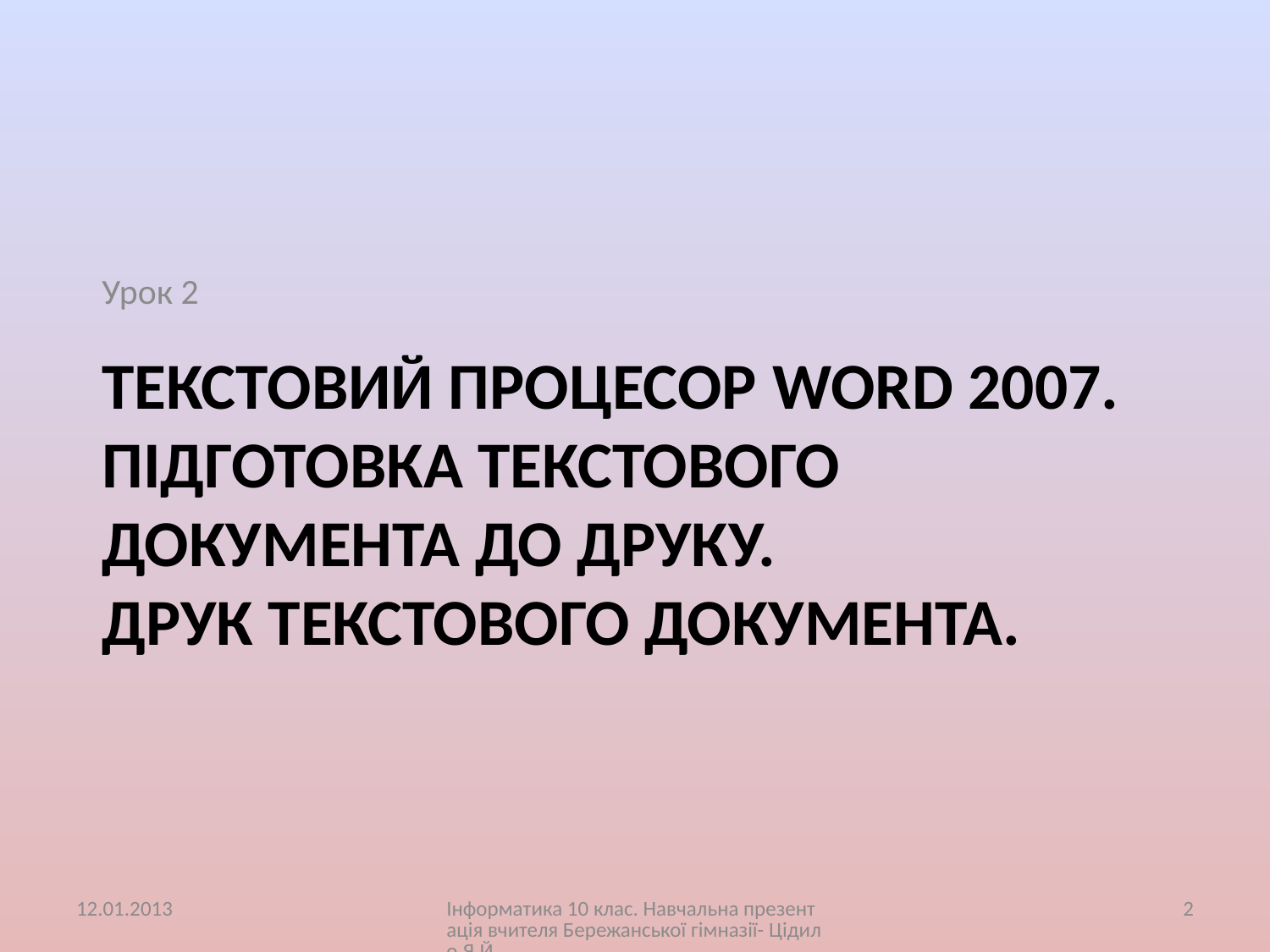

Урок 2
# Текстовий процесор Word 2007. Підготовка текстового документа до друку. Друк текстового документа.
12.01.2013
Інформатика 10 клас. Навчальна презентація вчителя Бережанської гімназії- Цідило Я.Й.
2